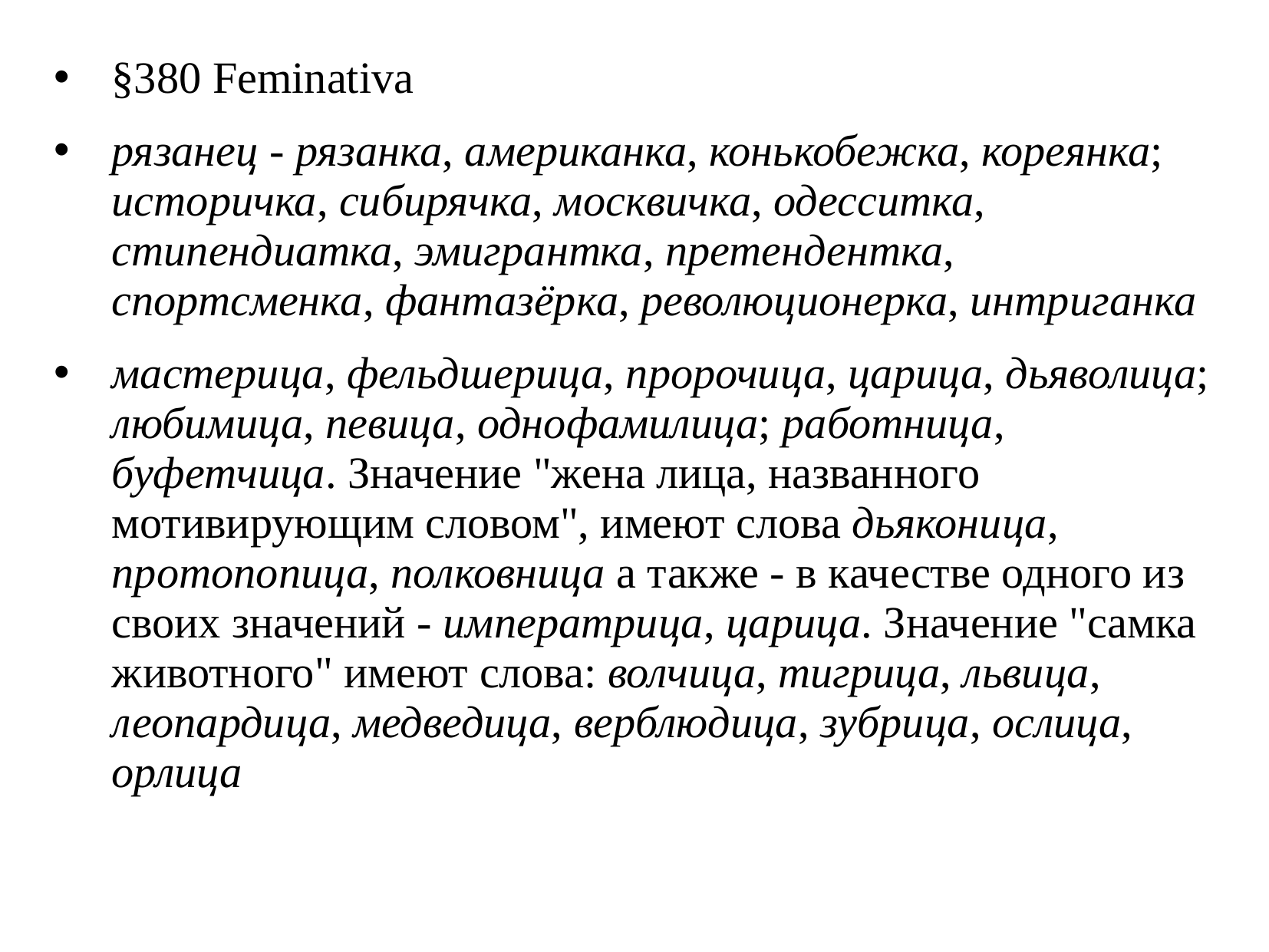

§380 Feminativa
рязанец - рязанка, американка, конькобежка, кореянка; историчка, сибирячка, москвичка, одесситка, стипендиатка, эмигрантка, претендентка, спортсменка, фантазёрка, революционерка, интриганка
мастерица, фельдшерица, пророчица, царица, дьяволица; любимица, певица, однофамилица; работница, буфетчица. Значение "жена лица, названного мотивирующим словом", имеют слова дьяконица, протопопица, полковница а также - в качестве одного из своих значений - императрица, царица. Значение "самка животного" имеют слова: волчица, тигрица, львица, леопардица, медведица, верблюдица, зубрица, ослица, орлица